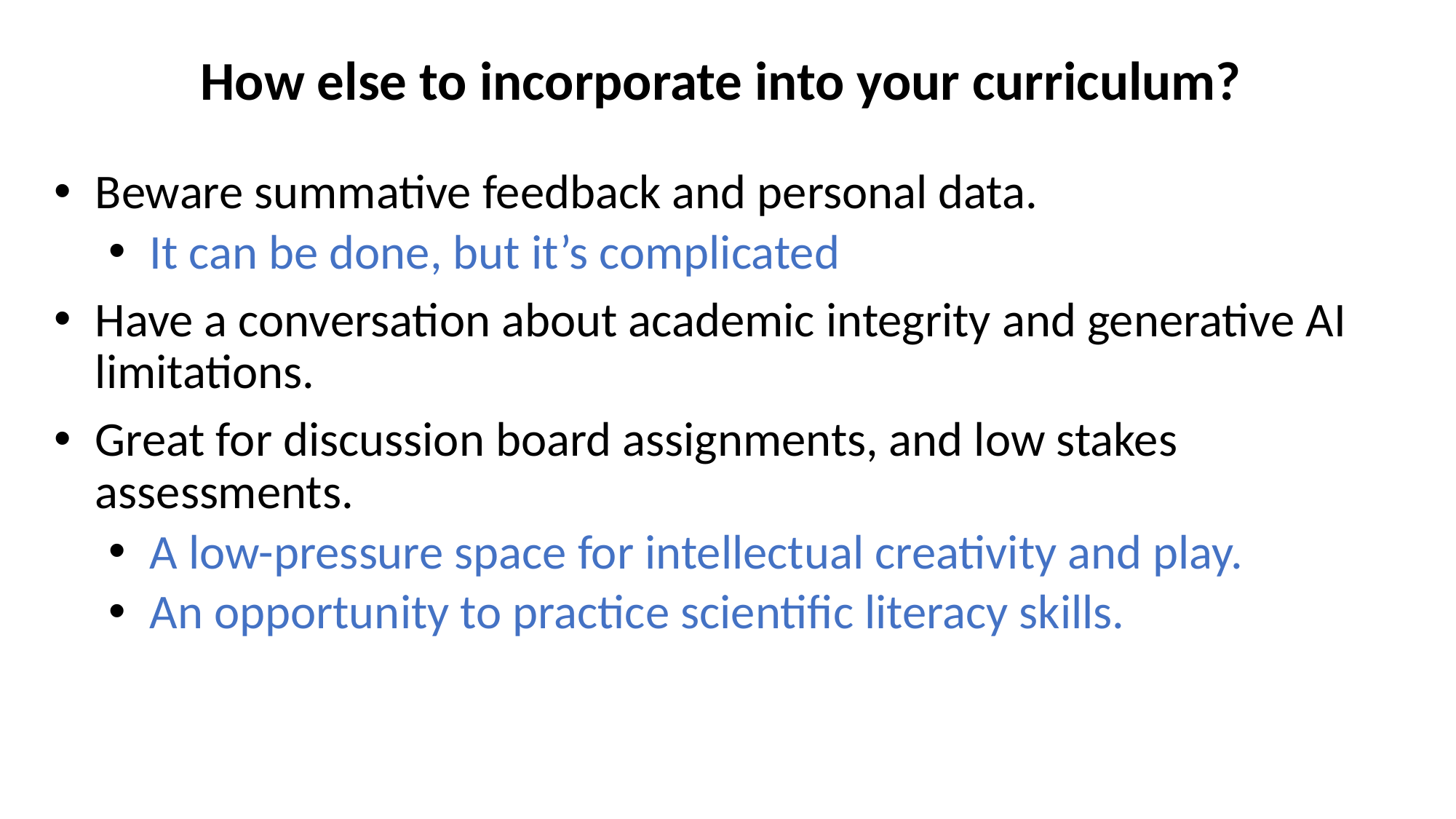

# How else to incorporate into your curriculum?
Beware summative feedback and personal data.
It can be done, but it’s complicated
Have a conversation about academic integrity and generative AI limitations.
Great for discussion board assignments, and low stakes assessments.
A low-pressure space for intellectual creativity and play.
An opportunity to practice scientific literacy skills.